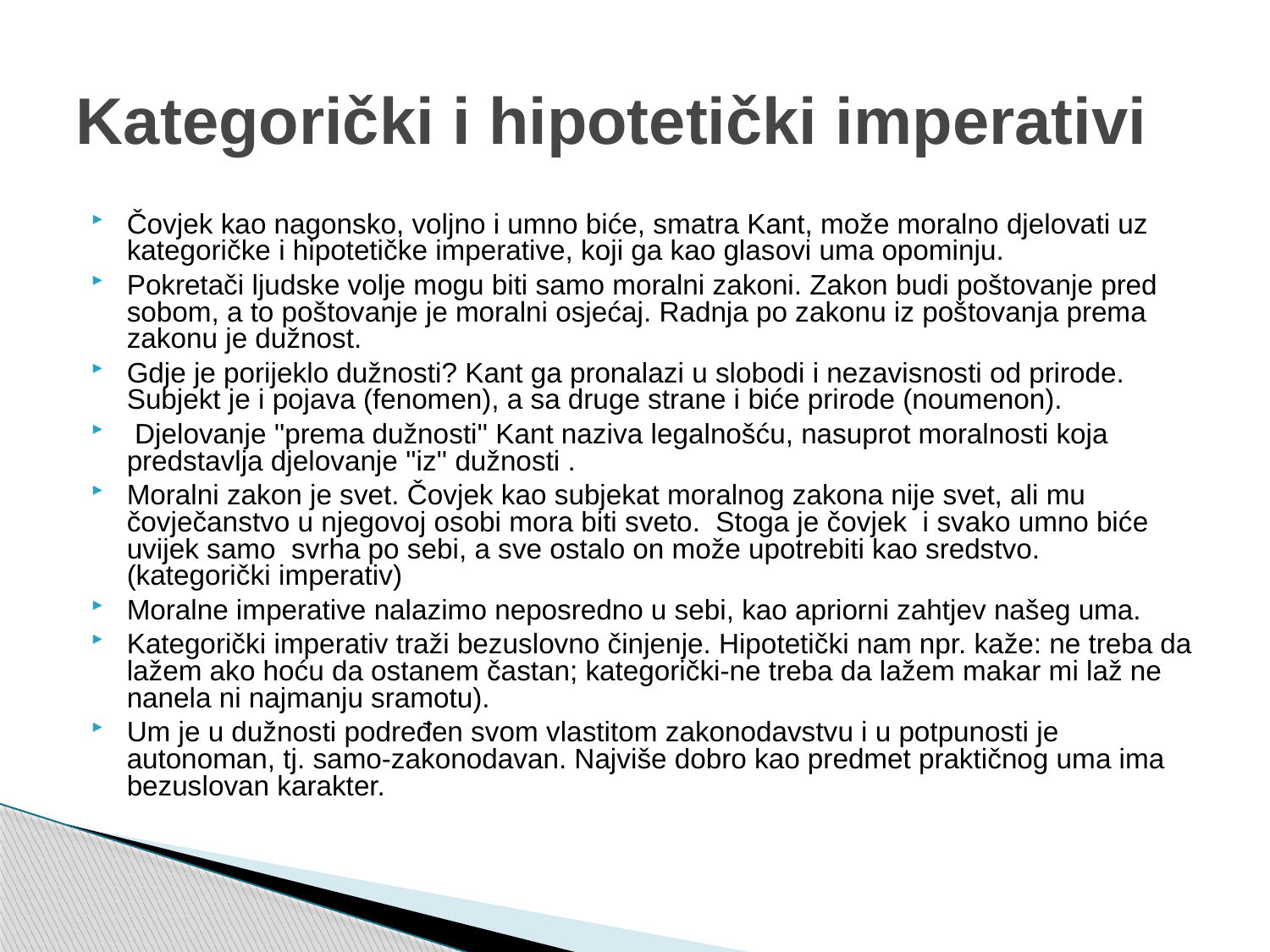

# Kategorički i hipotetički imperativi
Čovjek kao nagonsko, voljno i umno biće, smatra Kant, može moralno djelovati uz kategoričke i hipotetičke imperative, koji ga kao glasovi uma opominju.
Pokretači ljudske volje mogu biti samo moralni zakoni. Zakon budi poštovanje pred sobom, a to poštovanje je moralni osjećaj. Radnja po zakonu iz poštovanja prema zakonu je dužnost.
Gdje je porijeklo dužnosti? Kant ga pronalazi u slobodi i nezavisnosti od prirode. Subjekt je i pojava (fenomen), a sa druge strane i biće prirode (noumenon).
 Djelovanje ''prema dužnosti'' Kant naziva legalnošću, nasuprot moralnosti koja predstavlja djelovanje ''iz'' dužnosti .
Moralni zakon je svet. Čovjek kao subjekat moralnog zakona nije svet, ali mu čovječanstvo u njegovoj osobi mora biti sveto.  Stoga je čovjek  i svako umno biće  uvijek samo  svrha po sebi, a sve ostalo on može upotrebiti kao sredstvo.                    (kategorički imperativ)
Moralne imperative nalazimo neposredno u sebi, kao apriorni zahtjev našeg uma.
Kategorički imperativ traži bezuslovno činjenje. Hipotetički nam npr. kaže: ne treba da lažem ako hoću da ostanem častan; kategorički-ne treba da lažem makar mi laž ne nanela ni najmanju sramotu).
Um je u dužnosti podređen svom vlastitom zakonodavstvu i u potpunosti je autonoman, tj. samo-zakonodavan. Najviše dobro kao predmet praktičnog uma ima bezuslovan karakter.